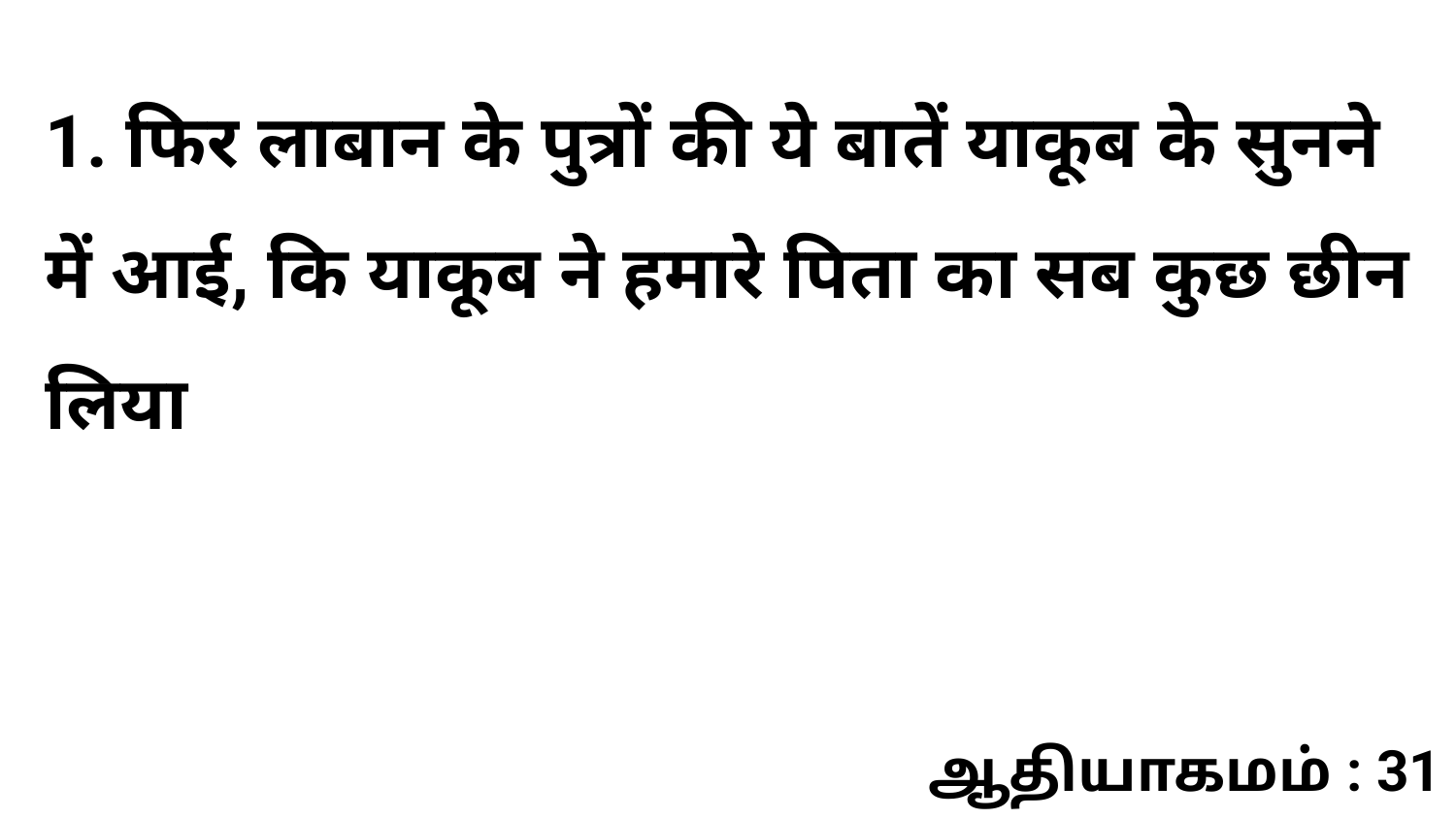

1. फिर लाबान के पुत्रों की ये बातें याकूब के सुनने में आई, कि याकूब ने हमारे पिता का सब कुछ छीन लिया
ஆதியாகமம் : 31